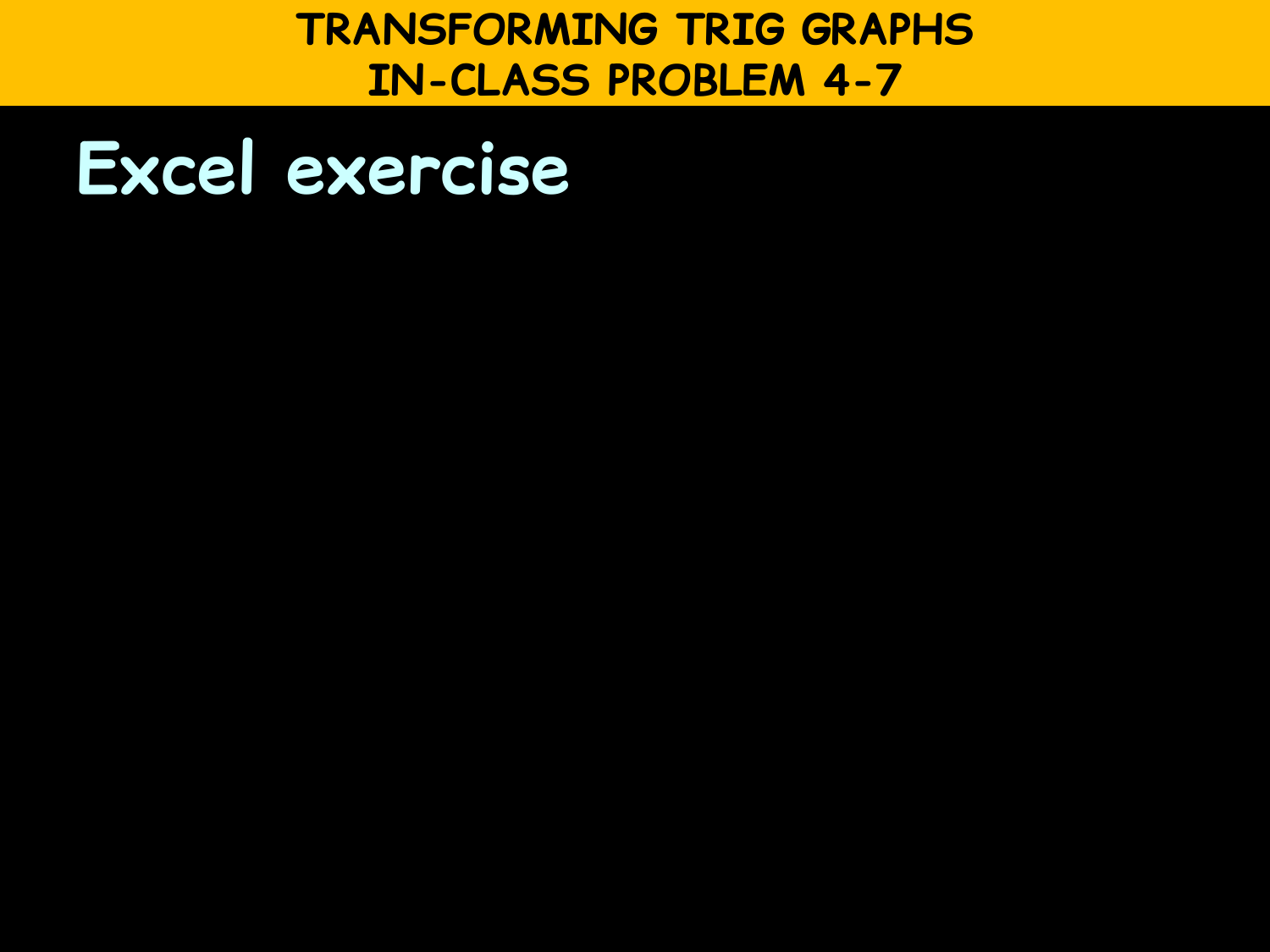

TRANSFORMING TRIG GRAPHS
IN-CLASS PROBLEM 4-7
Excel exercise